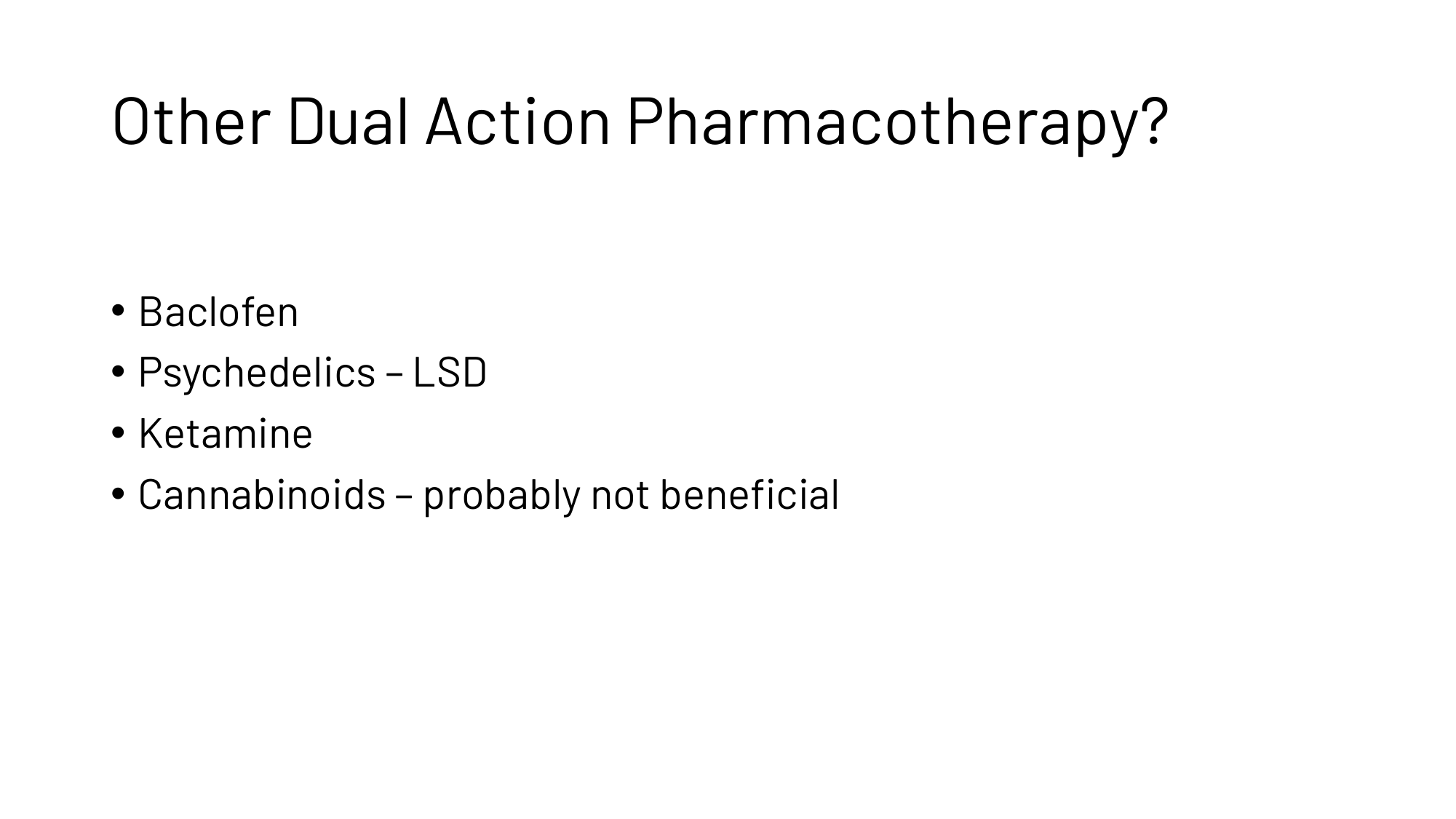

# Other Dual Action Pharmacotherapy?

Baclofen
Psychedelics – LSD
Ketamine
Cannabinoids – probably not beneficial